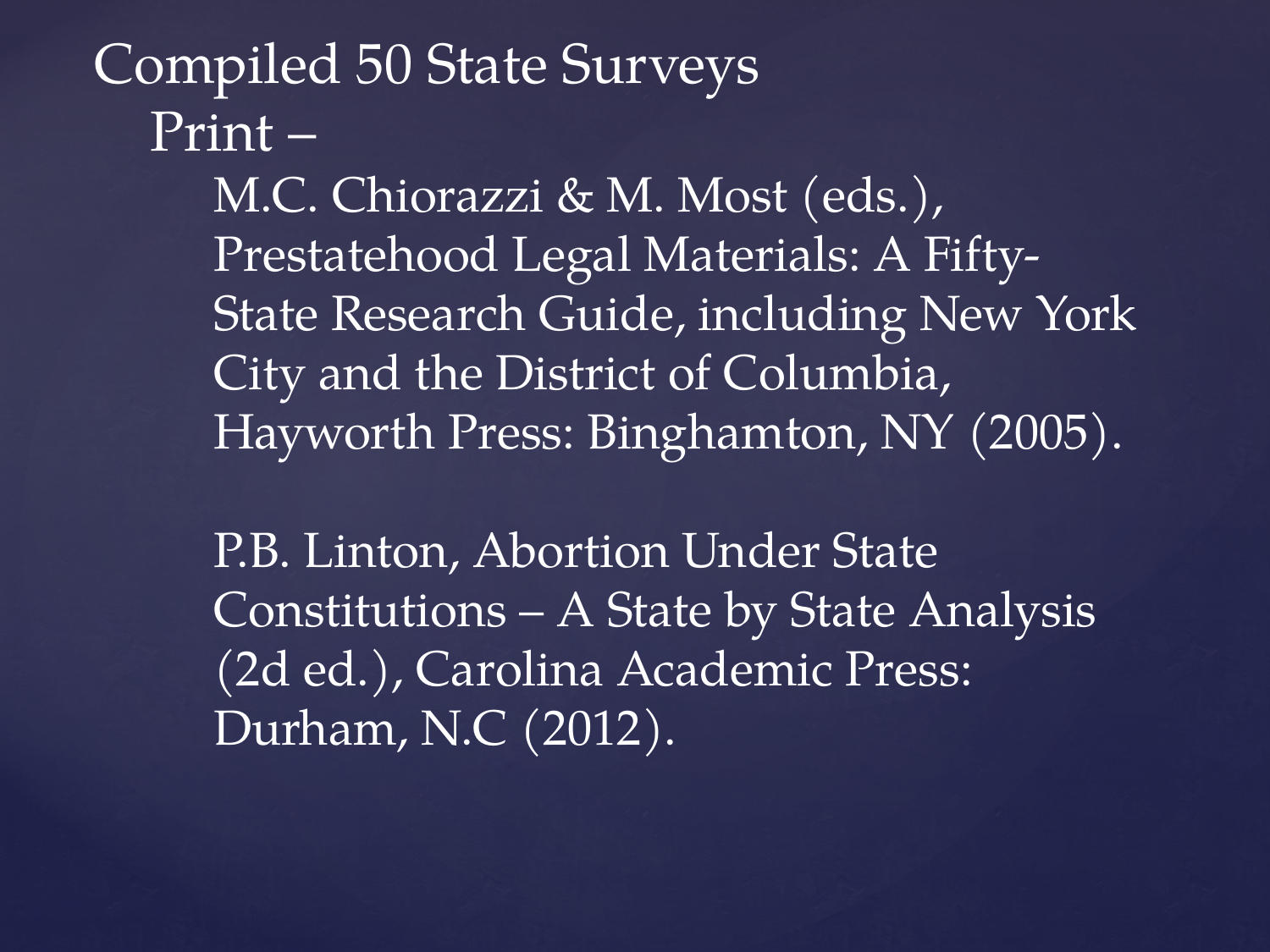

Compiled 50 State Surveys
Print –
M.C. Chiorazzi & M. Most (eds.), Prestatehood Legal Materials: A Fifty-State Research Guide, including New York City and the District of Columbia, Hayworth Press: Binghamton, NY (2005).

P.B. Linton, Abortion Under State Constitutions – A State by State Analysis (2d ed.), Carolina Academic Press: Durham, N.C (2012).